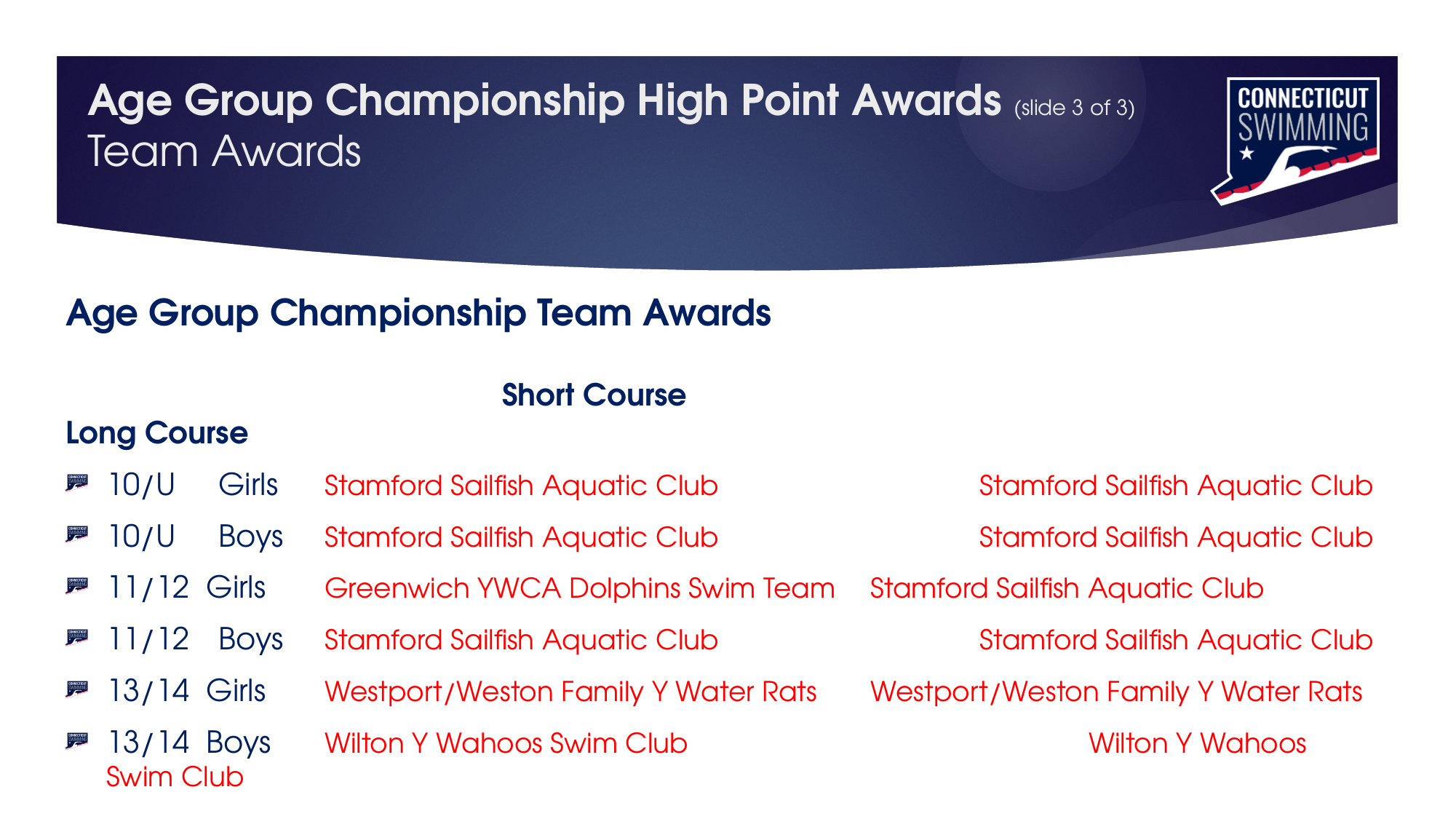

# Age Group Championship High Point Awards (slide 3 of 3) Team Awards
Age Group Championship Team Awards
				Short Course							Long Course
10/U	  Girls	Stamford Sailfish Aquatic Club			Stamford Sailfish Aquatic Club
10/U	  Boys	Stamford Sailfish Aquatic Club			Stamford Sailfish Aquatic Club
11/12  Girls	Greenwich YWCA Dolphins Swim Team	Stamford Sailfish Aquatic Club
11/12	  Boys	Stamford Sailfish Aquatic Club			Stamford Sailfish Aquatic Club
13/14  Girls	Westport/Weston Family Y Water Rats	Westport/Weston Family Y Water Rats
13/14  Boys	Wilton Y Wahoos Swim Club				Wilton Y Wahoos Swim Club